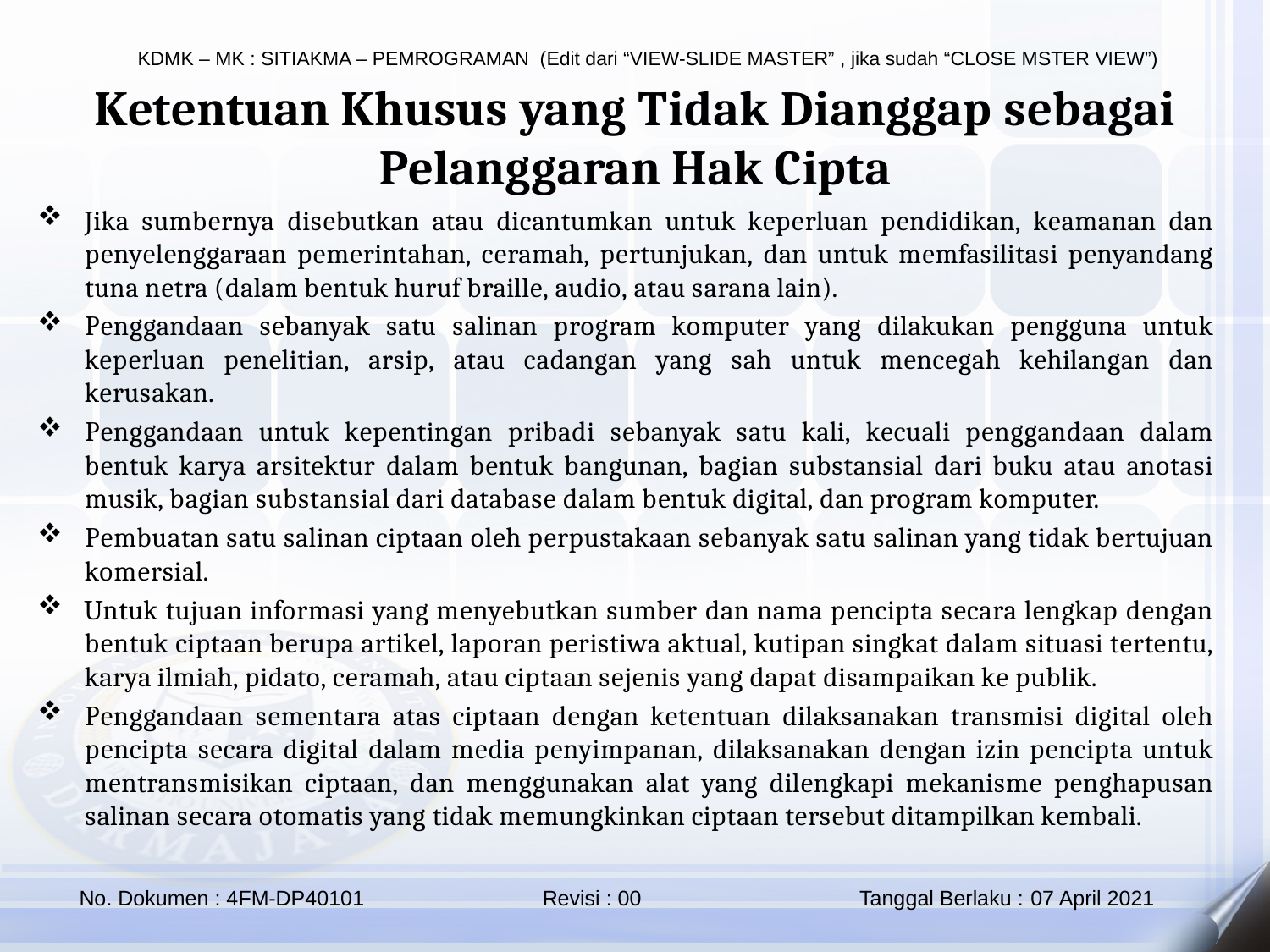

Ketentuan Khusus yang Tidak Dianggap sebagai Pelanggaran Hak Cipta
Jika sumbernya disebutkan atau dicantumkan untuk keperluan pendidikan, keamanan dan penyelenggaraan pemerintahan, ceramah, pertunjukan, dan untuk memfasilitasi penyandang tuna netra (dalam bentuk huruf braille, audio, atau sarana lain).
Penggandaan sebanyak satu salinan program komputer yang dilakukan pengguna untuk keperluan penelitian, arsip, atau cadangan yang sah untuk mencegah kehilangan dan kerusakan.
Penggandaan untuk kepentingan pribadi sebanyak satu kali, kecuali penggandaan dalam bentuk karya arsitektur dalam bentuk bangunan, bagian substansial dari buku atau anotasi musik, bagian substansial dari database dalam bentuk digital, dan program komputer.
Pembuatan satu salinan ciptaan oleh perpustakaan sebanyak satu salinan yang tidak bertujuan komersial.
Untuk tujuan informasi yang menyebutkan sumber dan nama pencipta secara lengkap dengan bentuk ciptaan berupa artikel, laporan peristiwa aktual, kutipan singkat dalam situasi tertentu, karya ilmiah, pidato, ceramah, atau ciptaan sejenis yang dapat disampaikan ke publik.
Penggandaan sementara atas ciptaan dengan ketentuan dilaksanakan transmisi digital oleh pencipta secara digital dalam media penyimpanan, dilaksanakan dengan izin pencipta untuk mentransmisikan ciptaan, dan menggunakan alat yang dilengkapi mekanisme penghapusan salinan secara otomatis yang tidak memungkinkan ciptaan tersebut ditampilkan kembali.